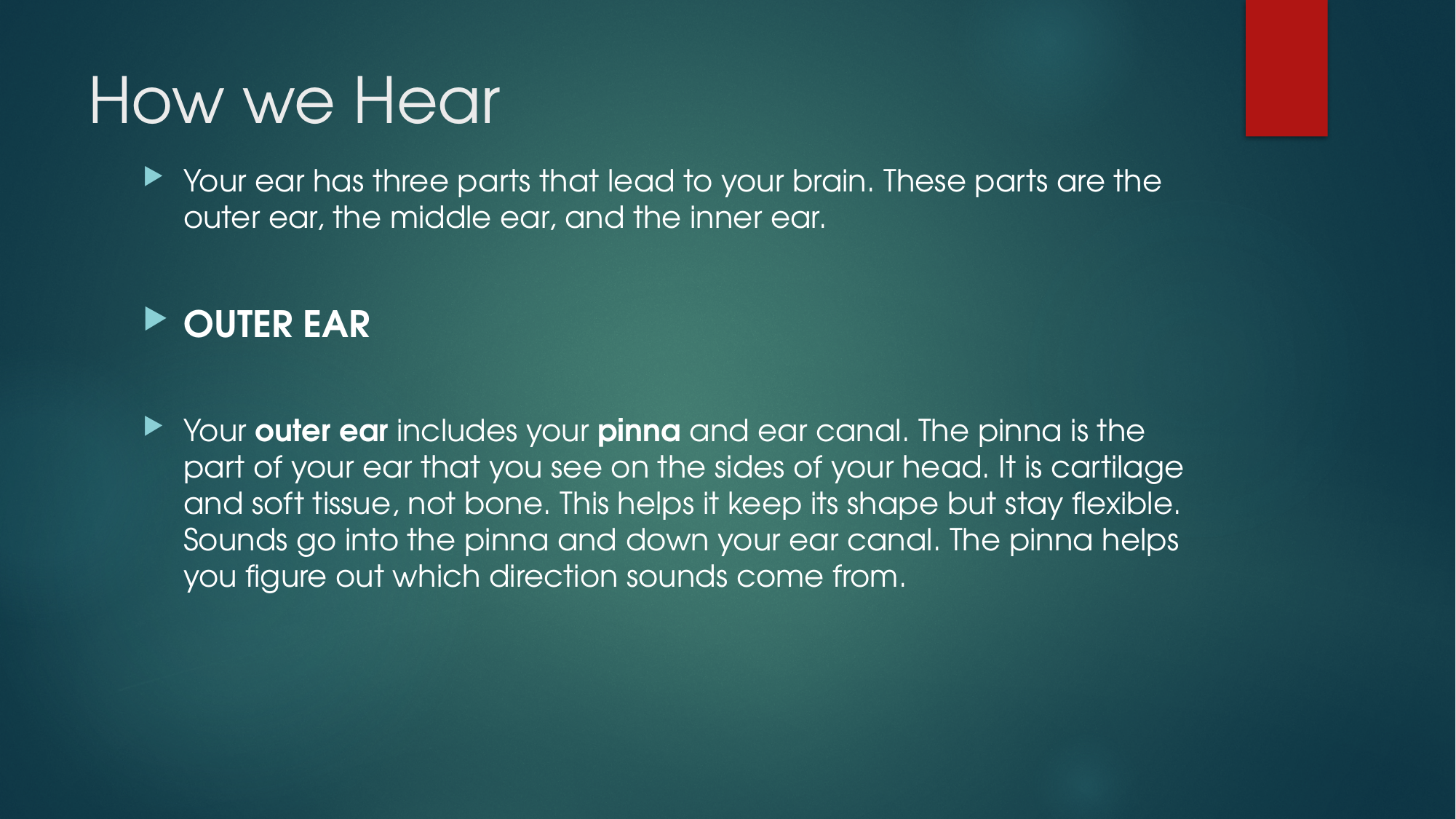

# How we Hear
Your ear has three parts that lead to your brain. These parts are the outer ear, the middle ear, and the inner ear.

OUTER EAR

Your outer ear includes your pinna and ear canal. The pinna is the part of your ear that you see on the sides of your head. It is cartilage and soft tissue, not bone. This helps it keep its shape but stay flexible. Sounds go into the pinna and down your ear canal. The pinna helps you figure out which direction sounds come from.